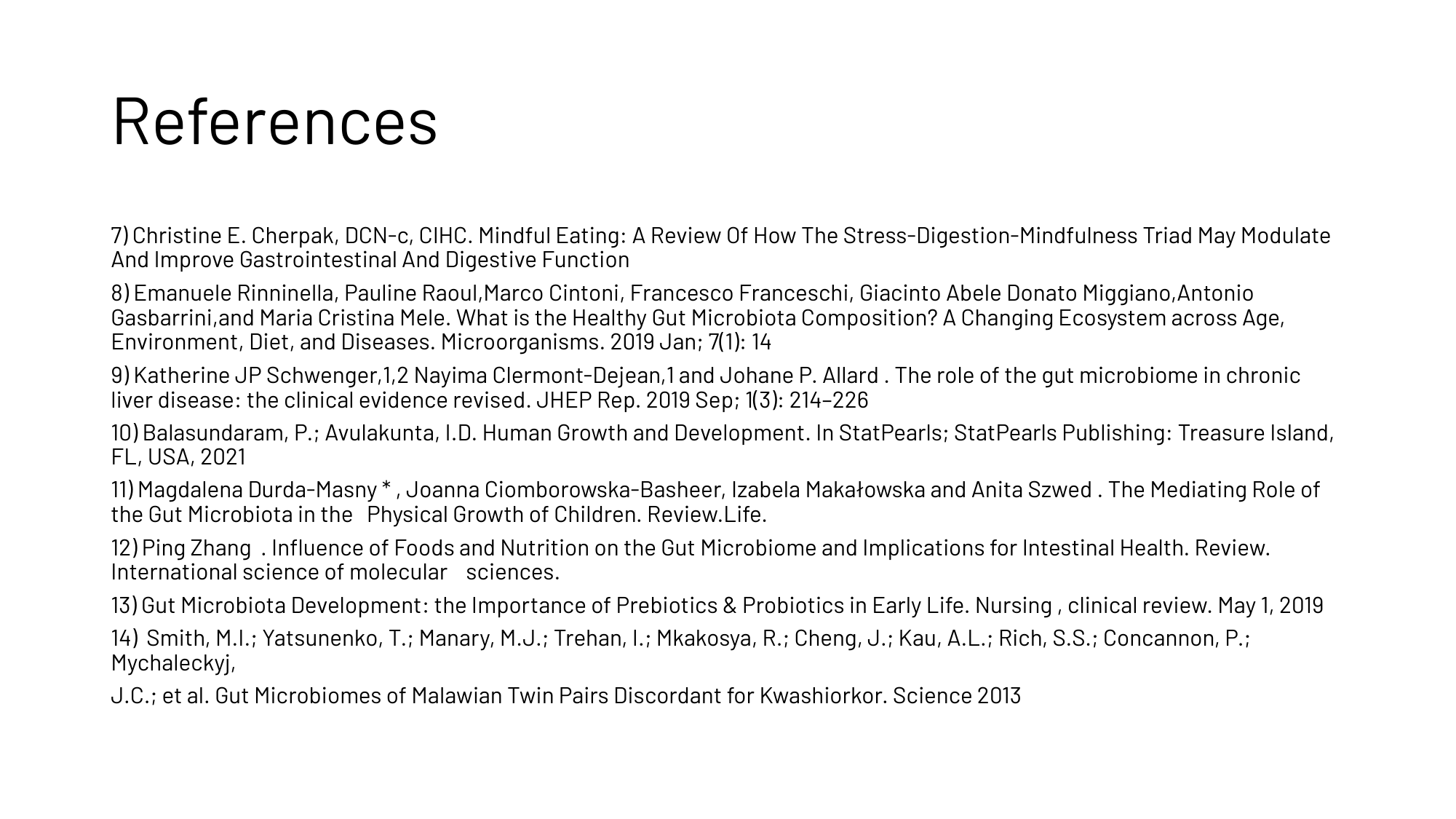

# References
7) Christine E. Cherpak, DCN-c, CIHC. Mindful Eating: A Review Of How The Stress-Digestion-Mindfulness Triad May Modulate And Improve Gastrointestinal And Digestive Function
8) Emanuele Rinninella, Pauline Raoul,Marco Cintoni, Francesco Franceschi, Giacinto Abele Donato Miggiano,Antonio Gasbarrini,and Maria Cristina Mele. What is the Healthy Gut Microbiota Composition? A Changing Ecosystem across Age, Environment, Diet, and Diseases. Microorganisms. 2019 Jan; 7(1): 14
9) Katherine JP Schwenger,1,2 Nayima Clermont-Dejean,1 and Johane P. Allard . The role of the gut microbiome in chronic liver disease: the clinical evidence revised. JHEP Rep. 2019 Sep; 1(3): 214–226
10) Balasundaram, P.; Avulakunta, I.D. Human Growth and Development. In StatPearls; StatPearls Publishing: Treasure Island, FL, USA, 2021
11) Magdalena Durda-Masny * , Joanna Ciomborowska-Basheer, Izabela Makałowska and Anita Szwed . The Mediating Role of the Gut Microbiota in the   Physical Growth of Children. Review.Life.
12) Ping Zhang  . Influence of Foods and Nutrition on the Gut Microbiome and Implications for Intestinal Health. Review. International science of molecular    sciences.
13) Gut Microbiota Development: the Importance of Prebiotics & Probiotics in Early Life. Nursing , clinical review. May 1, 2019
14)  Smith, M.I.; Yatsunenko, T.; Manary, M.J.; Trehan, I.; Mkakosya, R.; Cheng, J.; Kau, A.L.; Rich, S.S.; Concannon, P.; Mychaleckyj,
J.C.; et al. Gut Microbiomes of Malawian Twin Pairs Discordant for Kwashiorkor. Science 2013